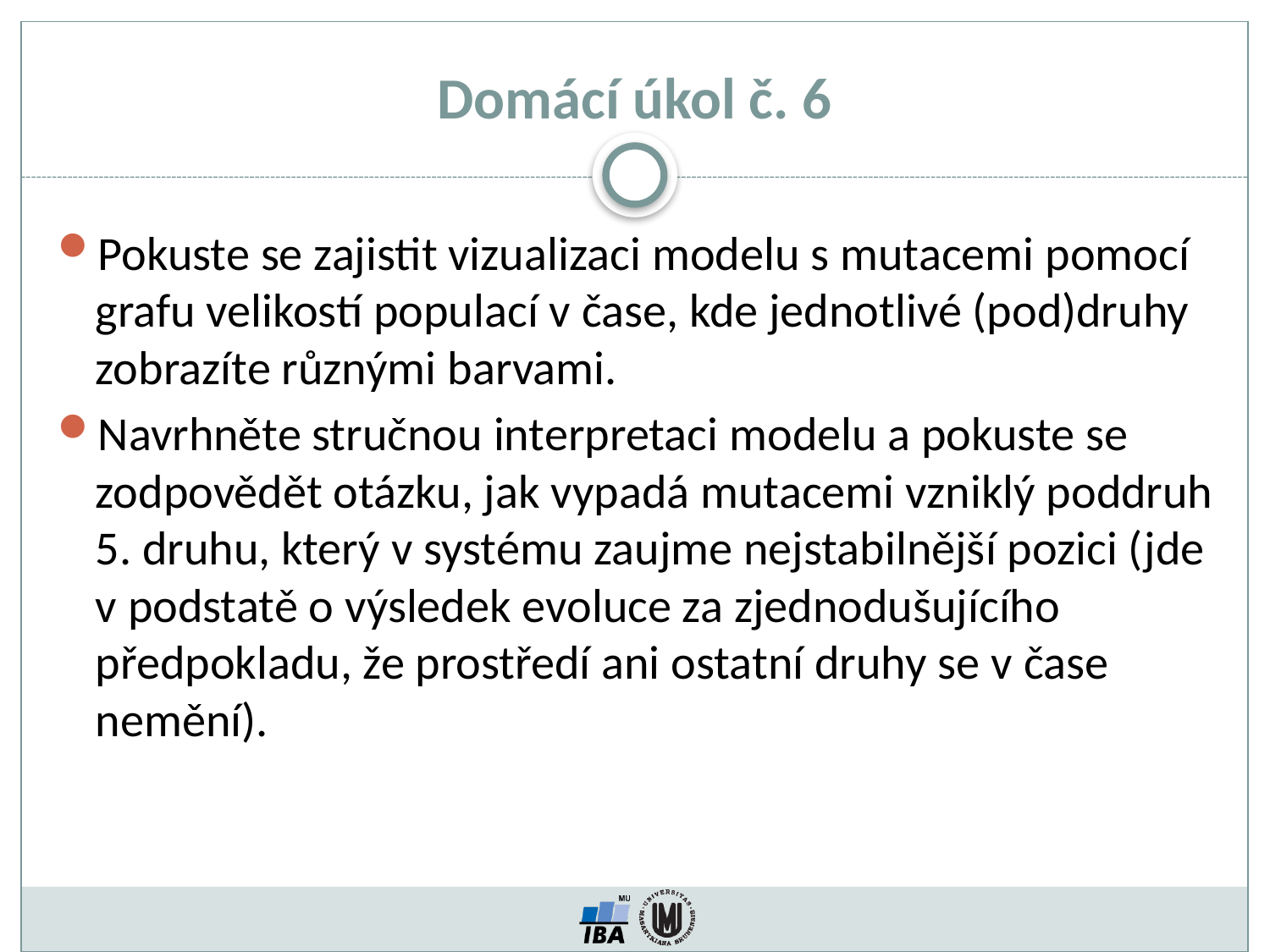

Domácí úkol č. 6
Pokuste se zajistit vizualizaci modelu s mutacemi pomocí grafu velikostí populací v čase, kde jednotlivé (pod)druhy zobrazíte různými barvami.
Navrhněte stručnou interpretaci modelu a pokuste se zodpovědět otázku, jak vypadá mutacemi vzniklý poddruh 5. druhu, který v systému zaujme nejstabilnější pozici (jde v podstatě o výsledek evoluce za zjednodušujícího předpokladu, že prostředí ani ostatní druhy se v čase nemění).